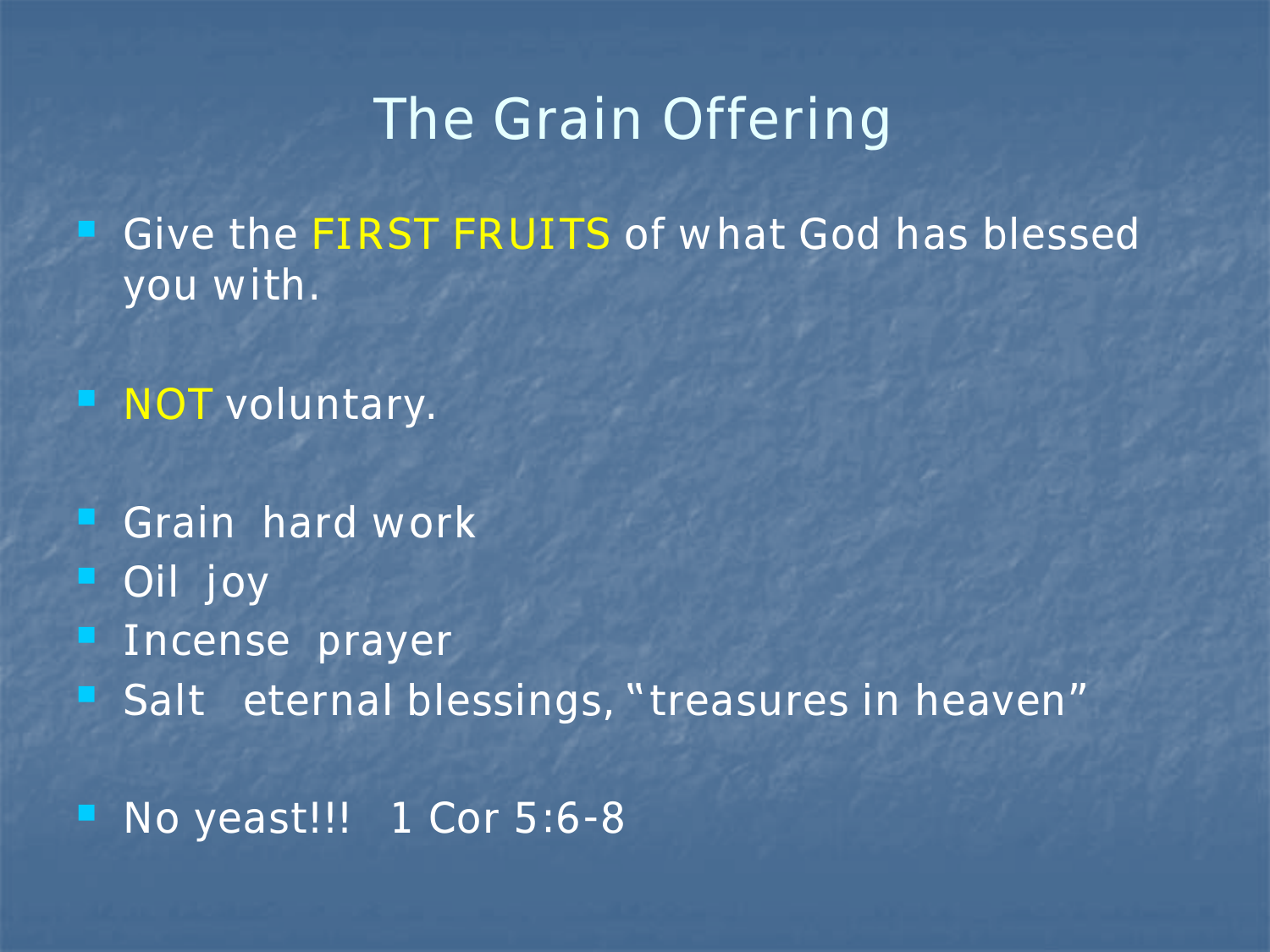

# The Grain Offering
Give the FIRST FRUITS of what God has blessed you with.

NOT voluntary.

Grain  hard work
Oil  joy
Incense  prayer
Salt   eternal blessings, “treasures in heaven”

No yeast!!!   1 Cor 5:6-8